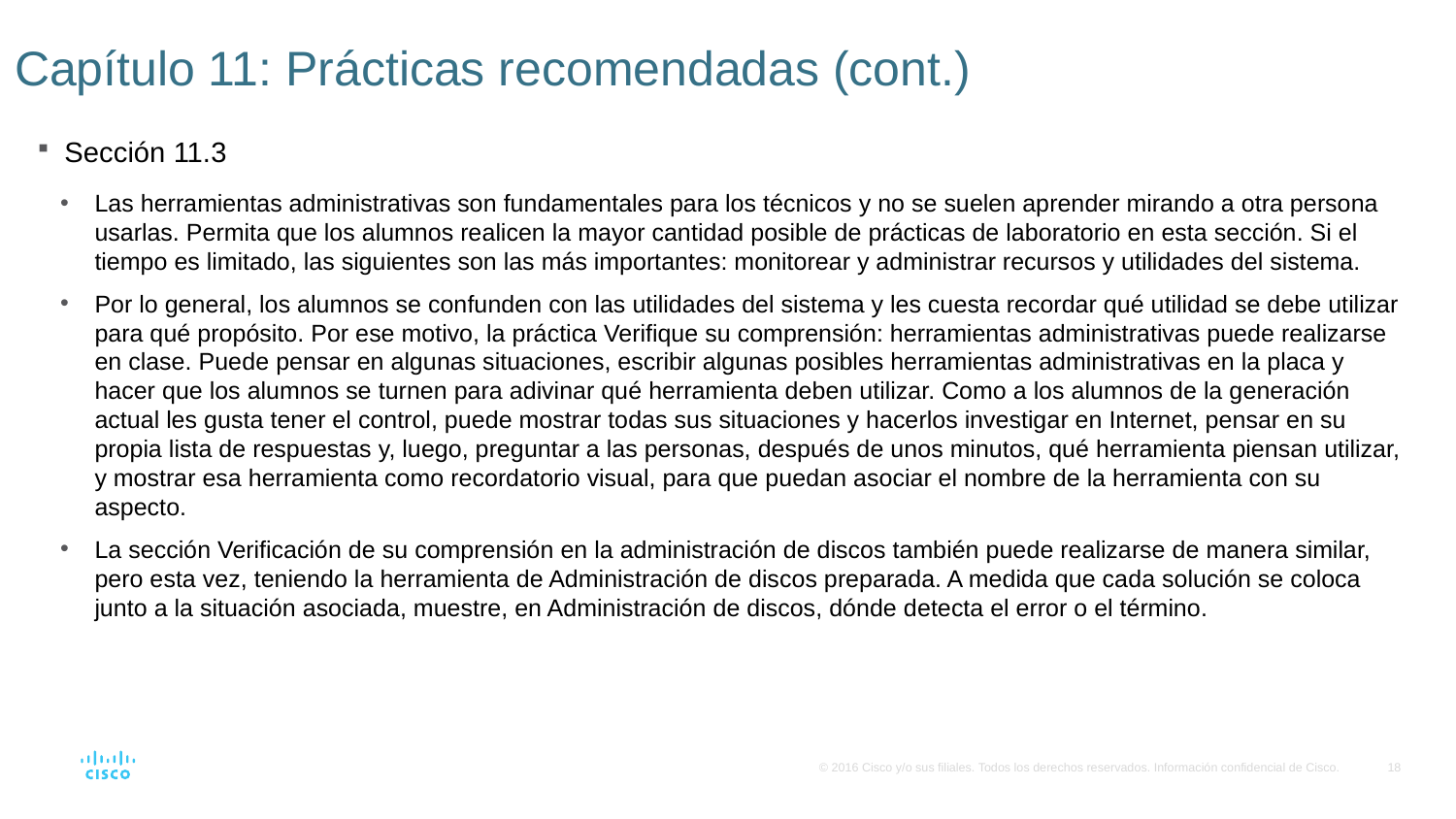

# Capítulo 11: Prácticas recomendadas (cont.)
Sección 11.3
Las herramientas administrativas son fundamentales para los técnicos y no se suelen aprender mirando a otra persona usarlas. Permita que los alumnos realicen la mayor cantidad posible de prácticas de laboratorio en esta sección. Si el tiempo es limitado, las siguientes son las más importantes: monitorear y administrar recursos y utilidades del sistema.
Por lo general, los alumnos se confunden con las utilidades del sistema y les cuesta recordar qué utilidad se debe utilizar para qué propósito. Por ese motivo, la práctica Verifique su comprensión: herramientas administrativas puede realizarse en clase. Puede pensar en algunas situaciones, escribir algunas posibles herramientas administrativas en la placa y hacer que los alumnos se turnen para adivinar qué herramienta deben utilizar. Como a los alumnos de la generación actual les gusta tener el control, puede mostrar todas sus situaciones y hacerlos investigar en Internet, pensar en su propia lista de respuestas y, luego, preguntar a las personas, después de unos minutos, qué herramienta piensan utilizar, y mostrar esa herramienta como recordatorio visual, para que puedan asociar el nombre de la herramienta con su aspecto.
La sección Verificación de su comprensión en la administración de discos también puede realizarse de manera similar, pero esta vez, teniendo la herramienta de Administración de discos preparada. A medida que cada solución se coloca junto a la situación asociada, muestre, en Administración de discos, dónde detecta el error o el término.